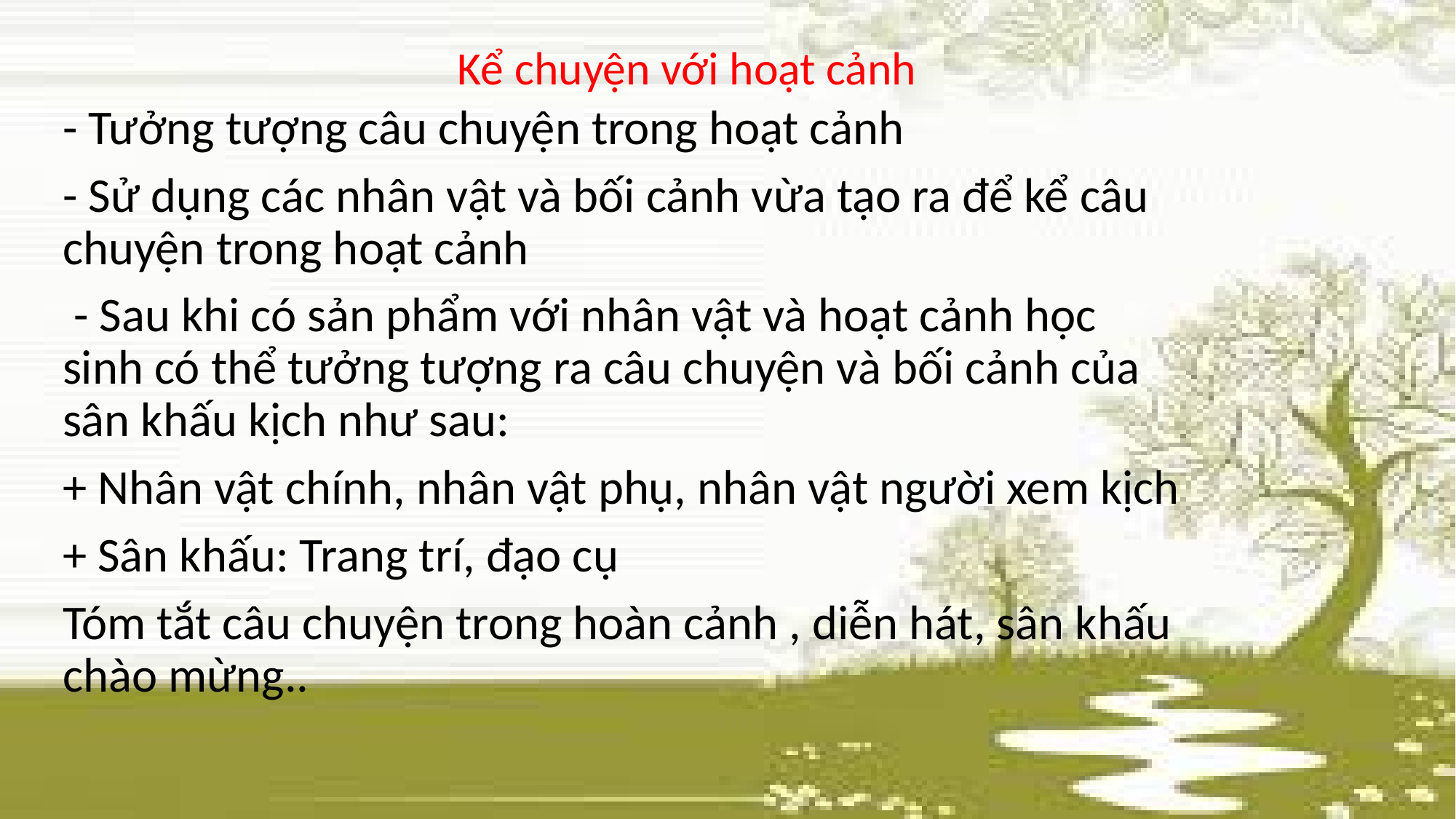

# Kể chuyện với hoạt cảnh
- Tưởng tượng câu chuyện trong hoạt cảnh
- Sử dụng các nhân vật và bối cảnh vừa tạo ra để kể câu chuyện trong hoạt cảnh
 - Sau khi có sản phẩm với nhân vật và hoạt cảnh học sinh có thể tưởng tượng ra câu chuyện và bối cảnh của sân khấu kịch như sau:
+ Nhân vật chính, nhân vật phụ, nhân vật người xem kịch
+ Sân khấu: Trang trí, đạo cụ
Tóm tắt câu chuyện trong hoàn cảnh , diễn hát, sân khấu chào mừng..